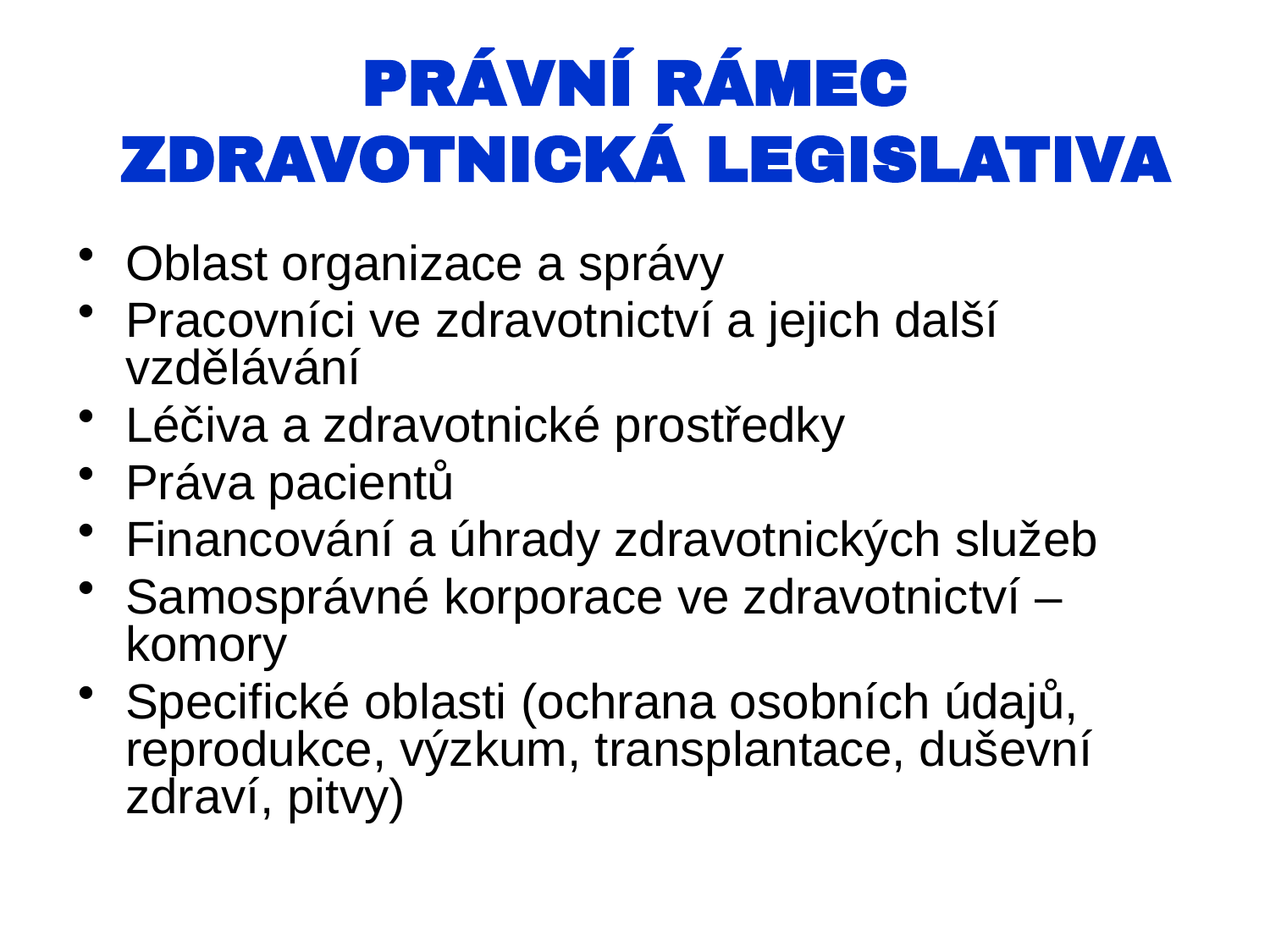

# PRÁVNÍ RÁMEC ZDRAVOTNICKÁ LEGISLATIVA
Oblast organizace a správy
Pracovníci ve zdravotnictví a jejich další vzdělávání
Léčiva a zdravotnické prostředky
Práva pacientů
Financování a úhrady zdravotnických služeb
Samosprávné korporace ve zdravotnictví – komory
Specifické oblasti (ochrana osobních údajů, reprodukce, výzkum, transplantace, duševní zdraví, pitvy)